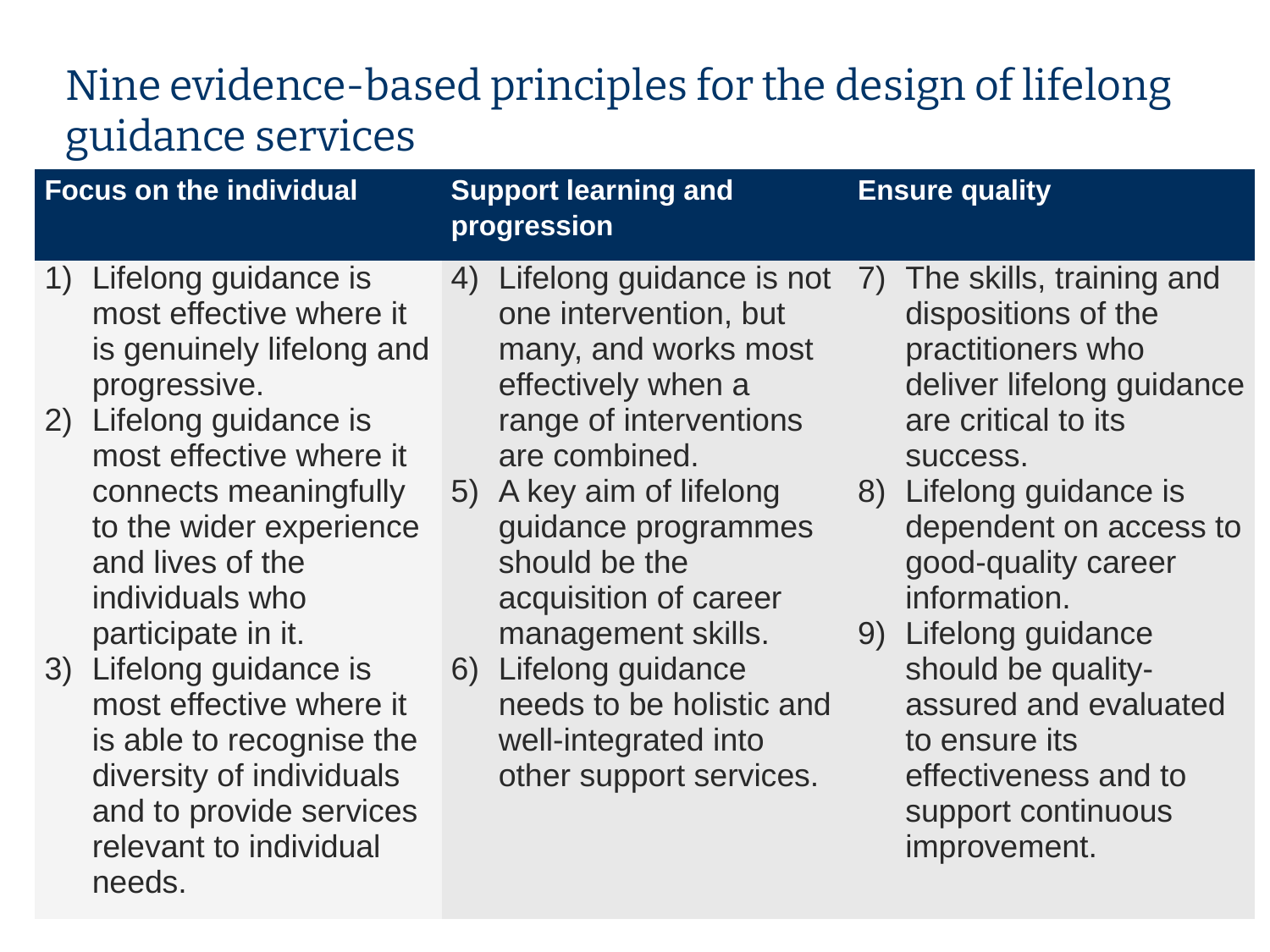

# Nine evidence-based principles for the design of lifelong guidance services
| Focus on the individual | Support learning and progression | Ensure quality |
| --- | --- | --- |
| Lifelong guidance is most effective where it is genuinely lifelong and progressive. Lifelong guidance is most effective where it connects meaningfully to the wider experience and lives of the individuals who participate in it. Lifelong guidance is most effective where it is able to recognise the diversity of individuals and to provide services relevant to individual needs. | Lifelong guidance is not one intervention, but many, and works most effectively when a range of interventions are combined. A key aim of lifelong guidance programmes should be the acquisition of career management skills. Lifelong guidance needs to be holistic and well-integrated into other support services. | The skills, training and dispositions of the practitioners who deliver lifelong guidance are critical to its success. Lifelong guidance is dependent on access to good-quality career information. Lifelong guidance should be quality-assured and evaluated to ensure its effectiveness and to support continuous improvement. |